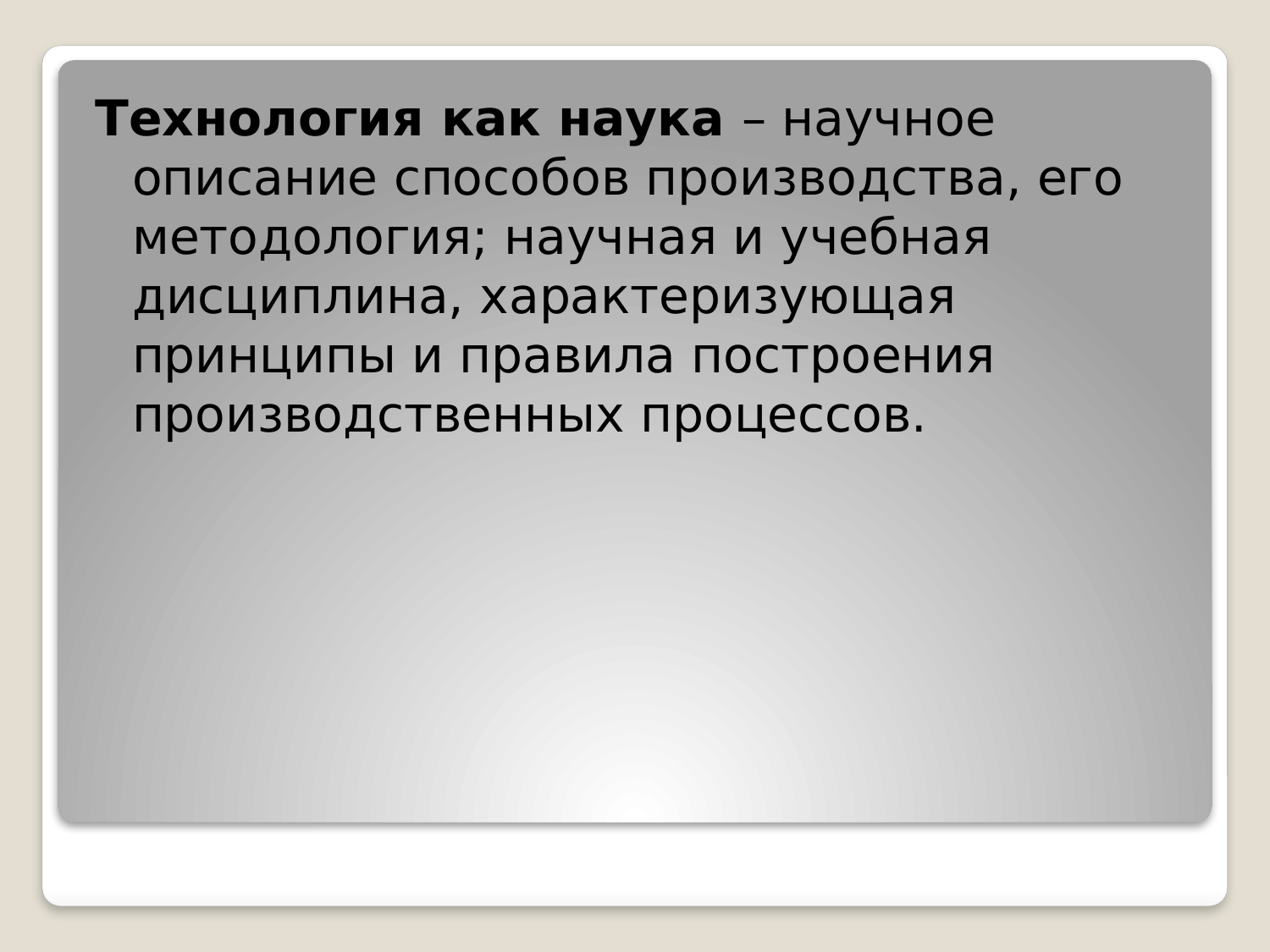

Технология как наука – научное описание способов производства, его методология; научная и учебная дисциплина, характеризующая принципы и правила построения производственных процессов.